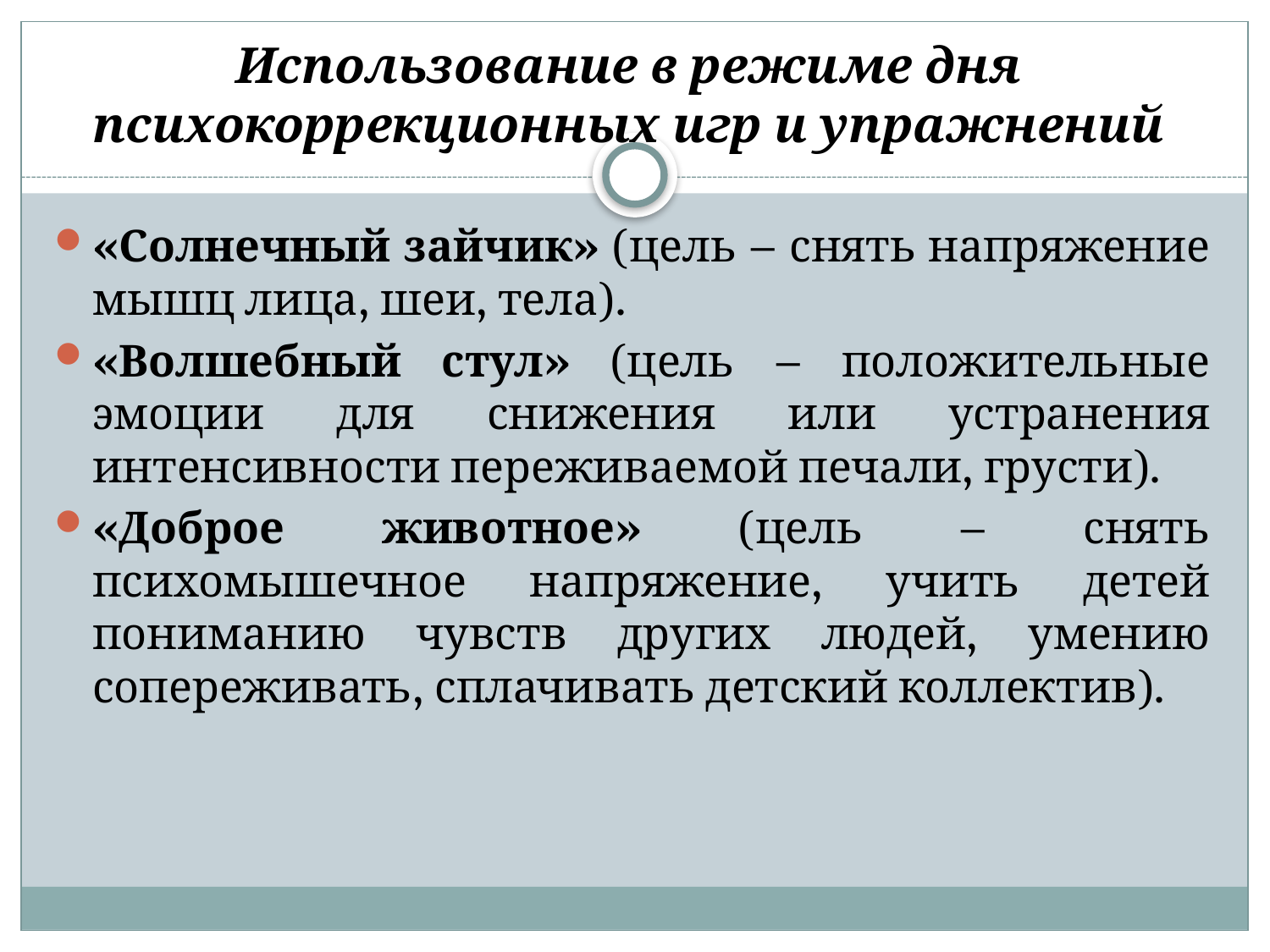

# Использование в режиме дня психокоррекционных игр и упражнений
«Солнечный зайчик» (цель – снять напряжение мышц лица, шеи, тела).
«Волшебный стул» (цель – положительные эмоции для снижения или устранения интенсивности переживаемой печали, грусти).
«Доброе животное» (цель – снять психомышечное напряжение, учить детей пониманию чувств других людей, умению сопереживать, сплачивать детский коллектив).